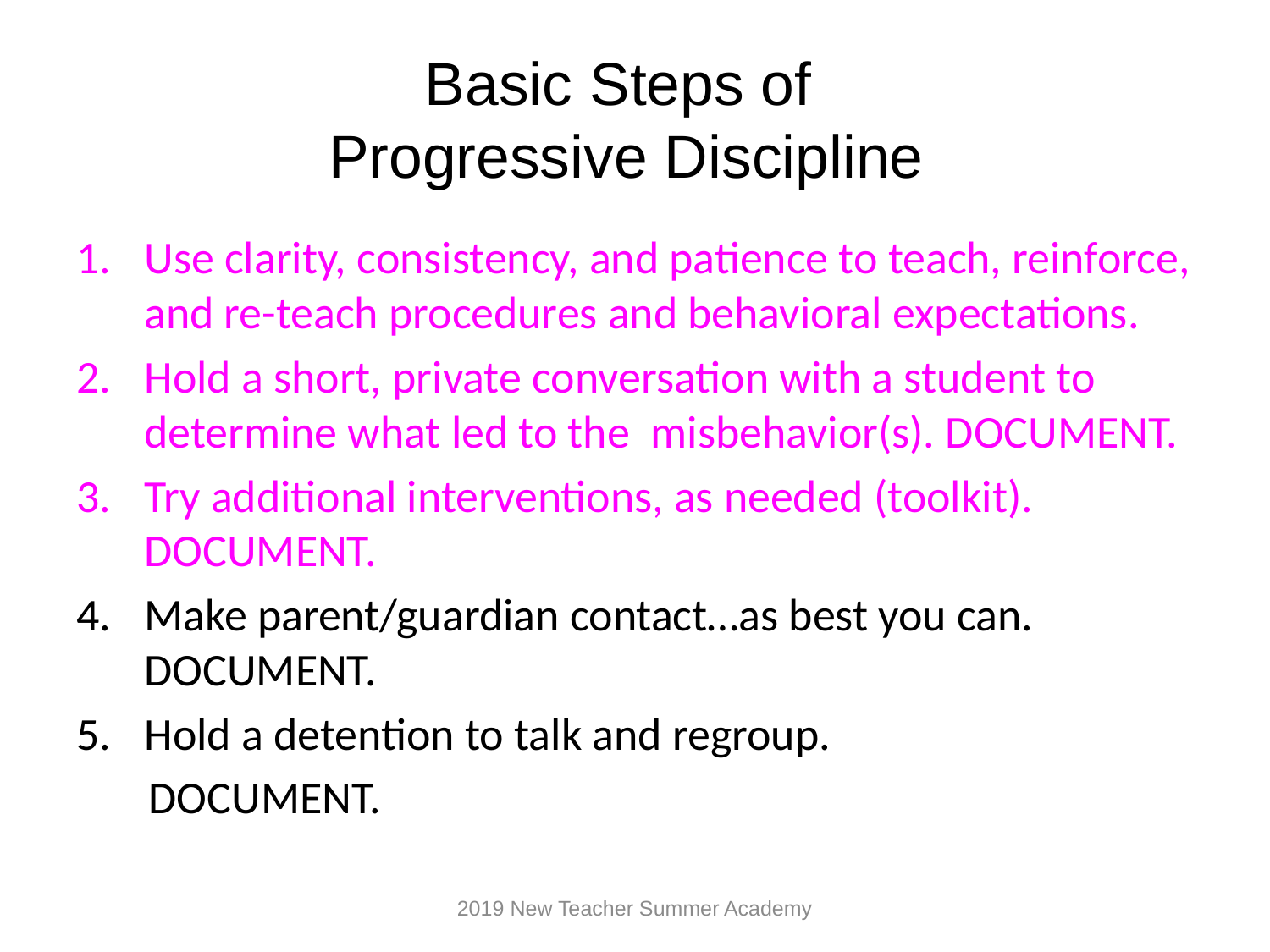

# Basic Steps of Progressive Discipline
Use clarity, consistency, and patience to teach, reinforce, and re-teach procedures and behavioral expectations.
Hold a short, private conversation with a student to determine what led to the  misbehavior(s). DOCUMENT.
Try additional interventions, as needed (toolkit).  DOCUMENT.
Make parent/guardian contact…as best you can. DOCUMENT.
Hold a detention to talk and regroup.
       DOCUMENT.

2019 New Teacher Summer Academy